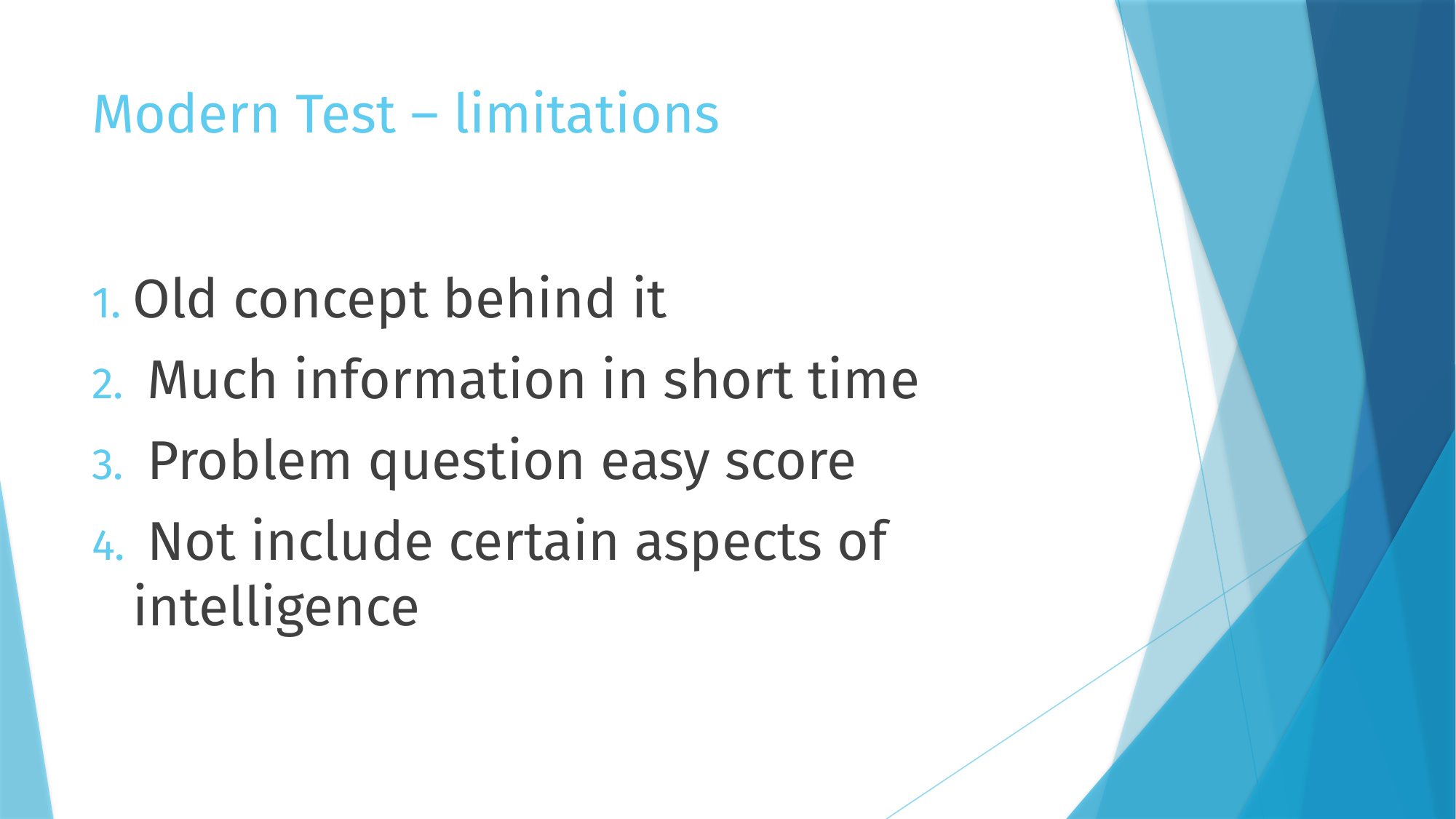

# Modern Test – limitations
Old concept behind it
 Much information in short time
 Problem question easy score
 Not include certain aspects of intelligence